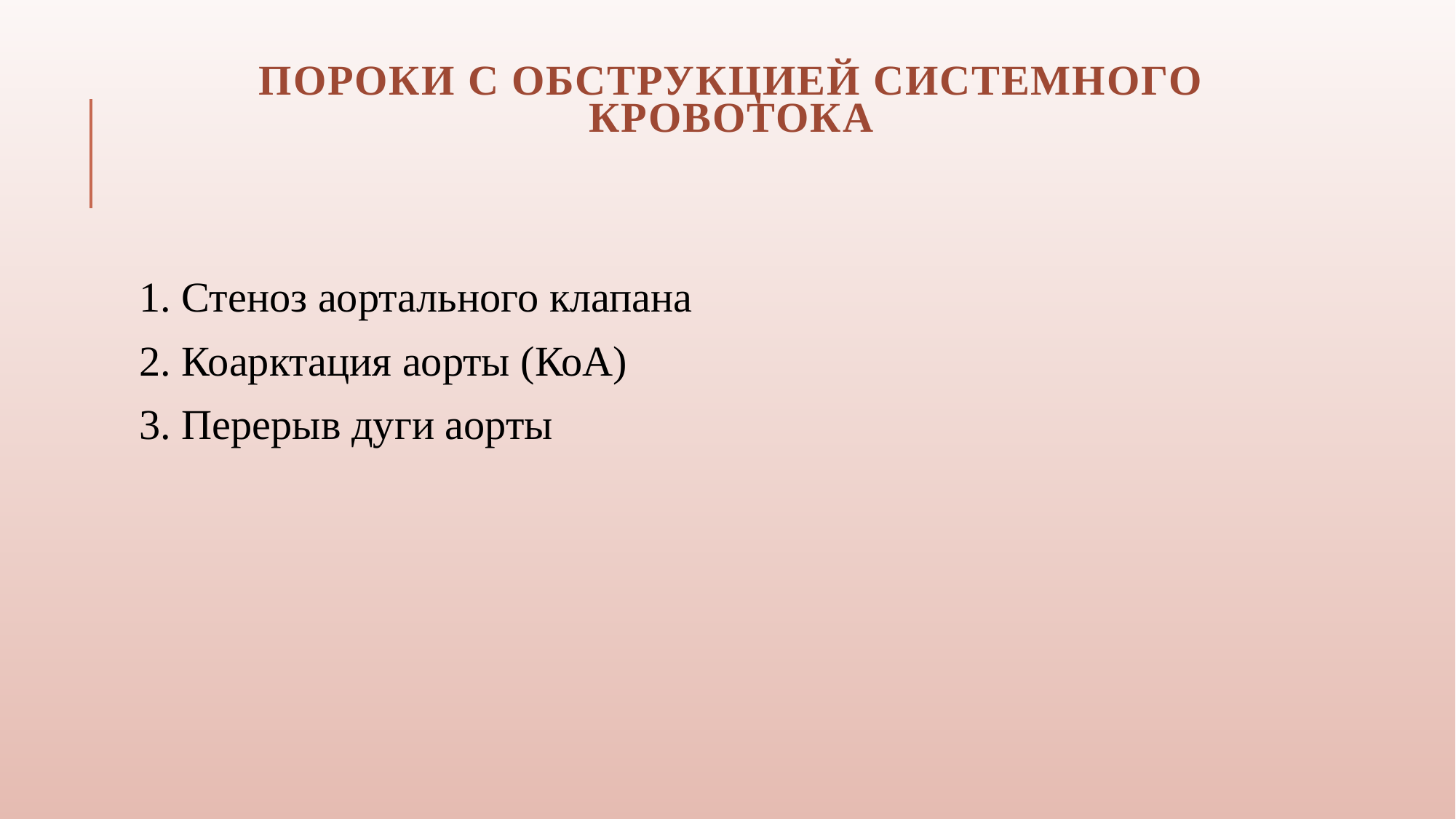

# Пороки с обструкцией системного кровотока
1. Стеноз аортального клапана
2. Коарктация аорты (КоА)
3. Перерыв дуги аорты